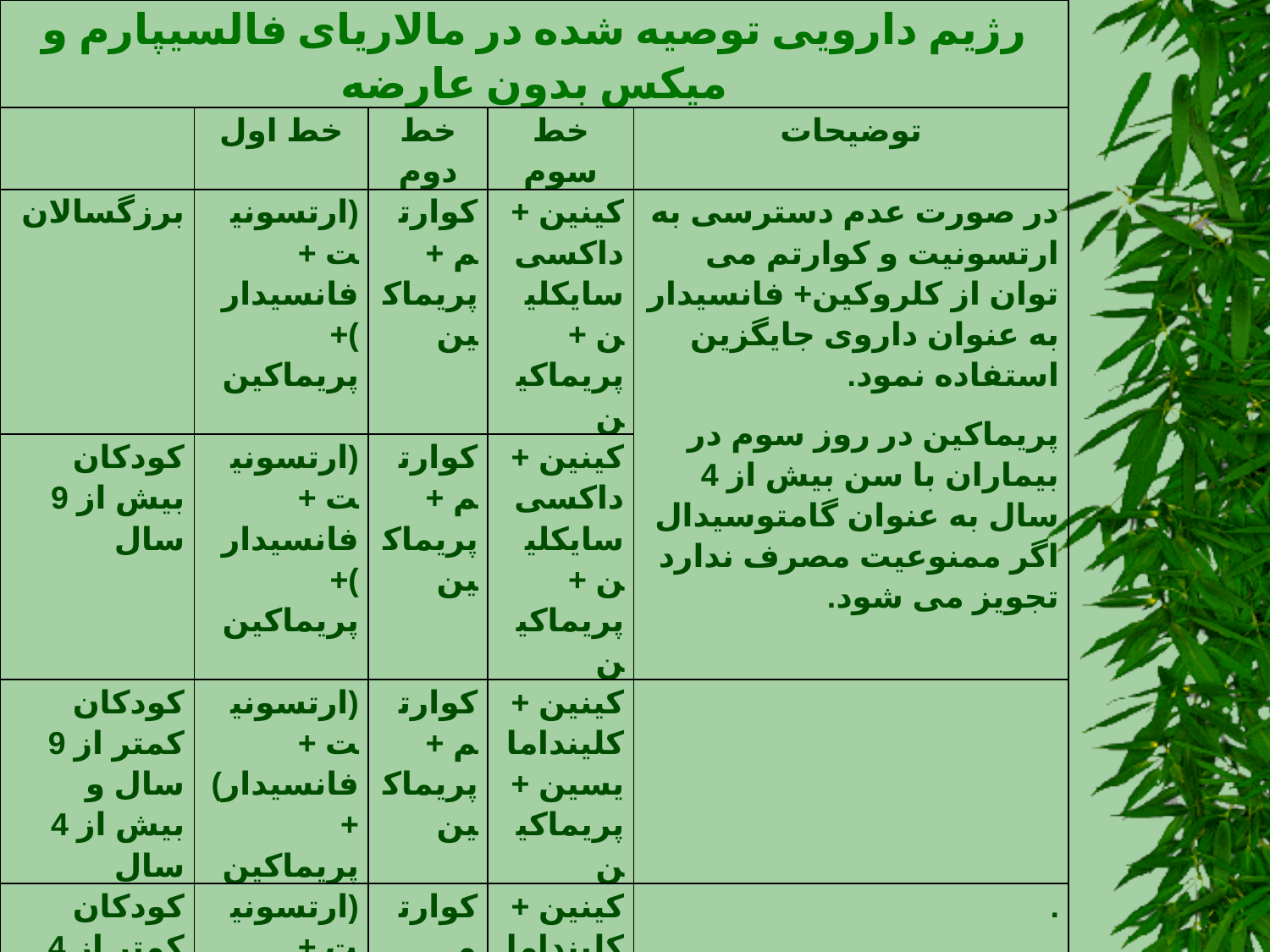

| رژیم دارویی توصیه شده در مالاریای فالسیپارم و میکس بدون عارضه |  |  |  |  |
| --- | --- | --- | --- | --- |
|  | خط اول | خط دوم | خط سوم | توضیحات |
| برزگسالان | (ارتسونیت + فانسیدار )+ پریماکین | کوارتم + پریماکین | کینین + داکسی سایکلین + پریماکین | در صورت عدم دسترسی به ارتسونیت و کوارتم می توان از کلروکین+ فانسیدار به عنوان داروی جایگزین استفاده نمود. پریماکین در روز سوم در بیماران با سن بیش از 4 سال به عنوان گامتوسیدال اگر ممنوعیت مصرف ندارد تجویز می شود. |
| کودکان بیش از 9 سال | (ارتسونیت + فانسیدار )+ پریماکین | کوارتم + پریماکین | کینین + داکسی سایکلین + پریماکین |  |
| کودکان کمتر از 9 سال و بیش از 4 سال | (ارتسونیت + فانسیدار)+ پریماکین | کوارتم + پریماکین | کینین + کلیندامایسین + پریماکین |  |
| کودکان کمتر از 4 سالگی و بیش از سه ماهه | (ارتسونیت + فانسیدار) | کوارتم | کینین + کلیندامایسین | . |
| کودکان کمتر از سه ماهه | کوارتم | کینین + کلیندامایسین |  | در نوزادان با وزن کمتر از 5 کیلوگرم بجای کوارتم می توان ازکینین + کلیندامایسن به مدت 7 روز استفاده نمود. |